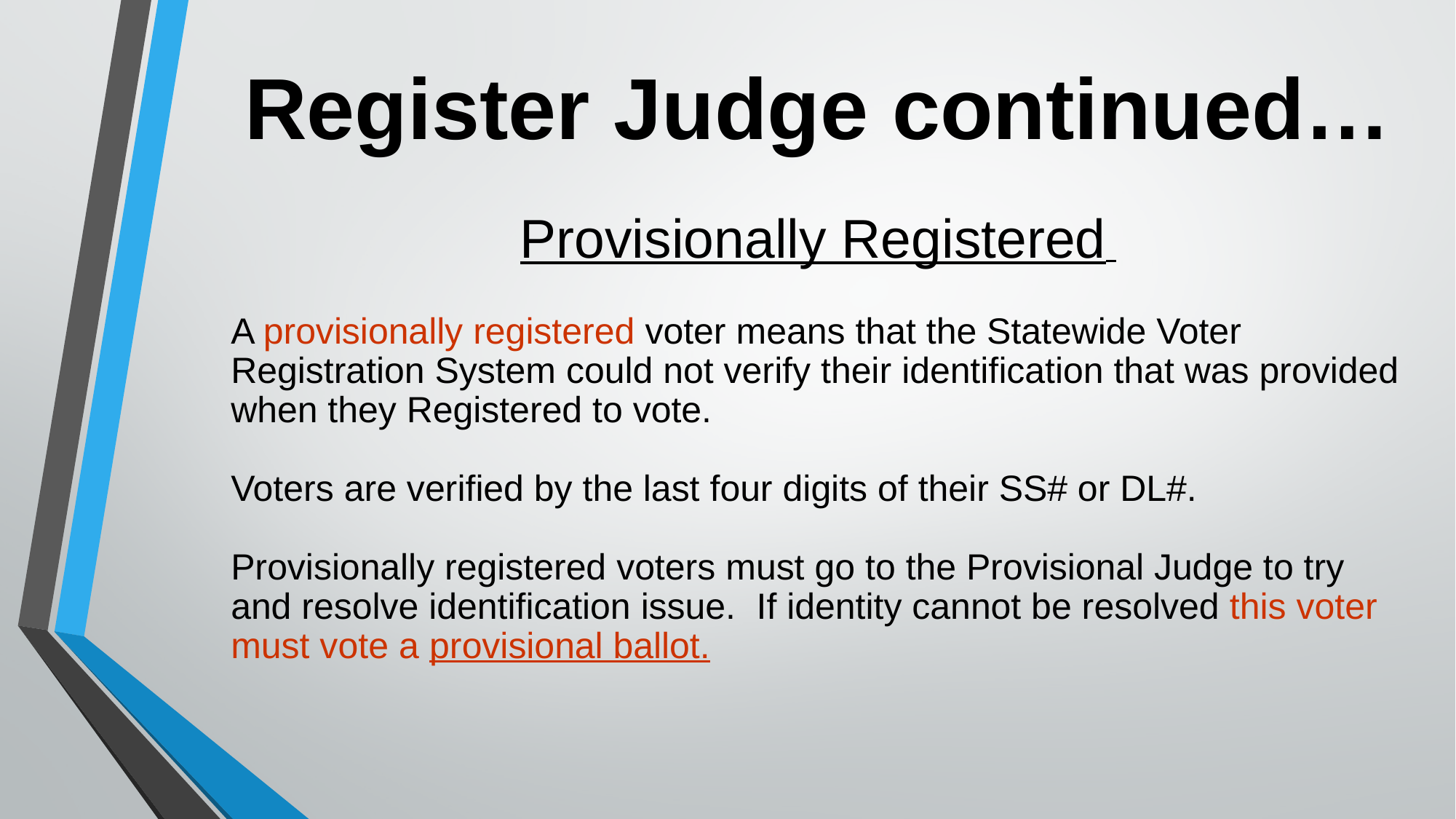

# Register Judge continued…
Provisionally Registered

A provisionally registered voter means that the Statewide Voter Registration System could not verify their identification that was provided when they Registered to vote.

Voters are verified by the last four digits of their SS# or DL#.

Provisionally registered voters must go to the Provisional Judge to try and resolve identification issue.  If identity cannot be resolved this voter must vote a provisional ballot.